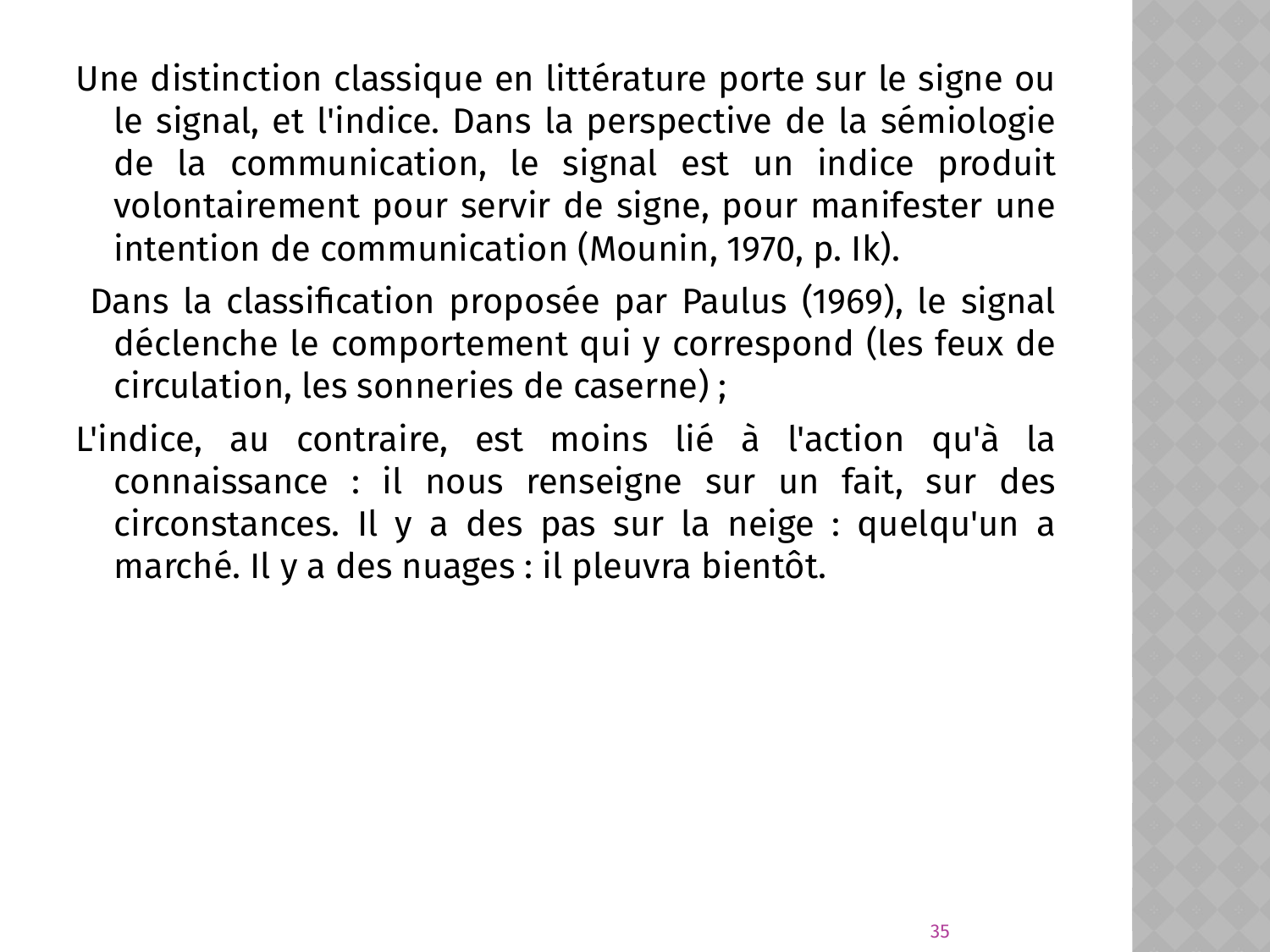

Une distinction classique en littérature porte sur le signe ou le signal, et l'indice. Dans la perspective de la sémiologie de la communication, le signal est un indice produit volontairement pour servir de signe, pour manifester une intention de communication (Mounin, 1970, p. Ik).
 Dans la classification proposée par Paulus (1969), le signal déclenche le comportement qui y correspond (les feux de circulation, les sonneries de caserne) ;
L'indice, au contraire, est moins lié à l'action qu'à la connaissance : il nous renseigne sur un fait, sur des circonstances. Il y a des pas sur la neige : quelqu'un a marché. Il y a des nuages : il pleuvra bientôt.

35